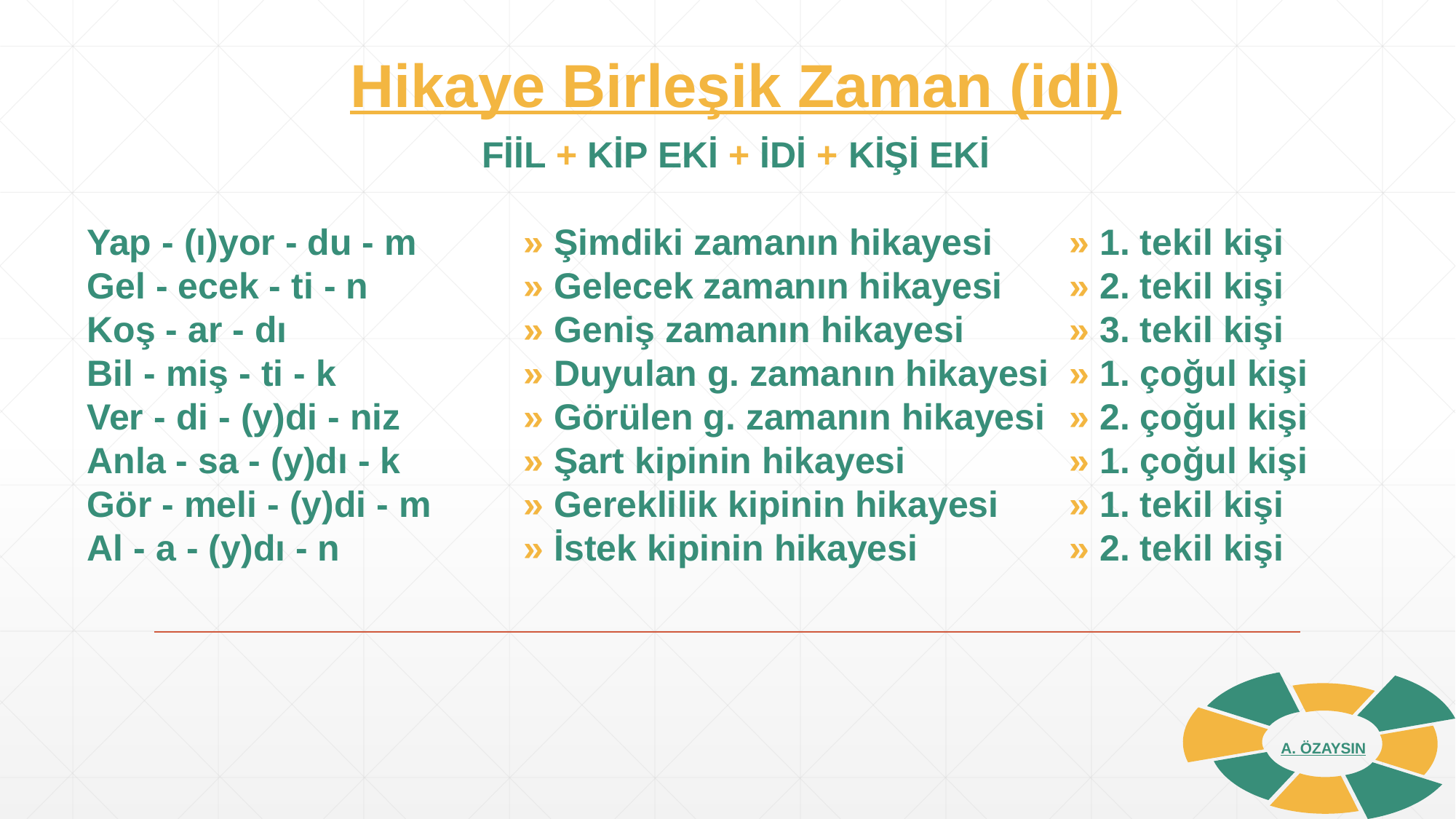

Hikaye Birleşik Zaman (idi)
FİİL + KİP EKİ + İDİ + KİŞİ EKİ

Yap - (ı)yor - du - m 	» Şimdiki zamanın hikayesi 	» 1. tekil kişi
Gel - ecek - ti - n 		» Gelecek zamanın hikayesi 	» 2. tekil kişi
Koş - ar - dı  		» Geniş zamanın hikayesi 	» 3. tekil kişi
Bil - miş - ti - k 		» Duyulan g. zamanın hikayesi 	» 1. çoğul kişi
Ver - di - (y)di - niz 		» Görülen g. zamanın hikayesi 	» 2. çoğul kişi
Anla - sa - (y)dı - k 		» Şart kipinin hikayesi 		» 1. çoğul kişi
Gör - meli - (y)di - m 	» Gereklilik kipinin hikayesi 	» 1. tekil kişi
Al - a - (y)dı - n 		» İstek kipinin hikayesi 		» 2. tekil kişi

A. ÖZAYSIN